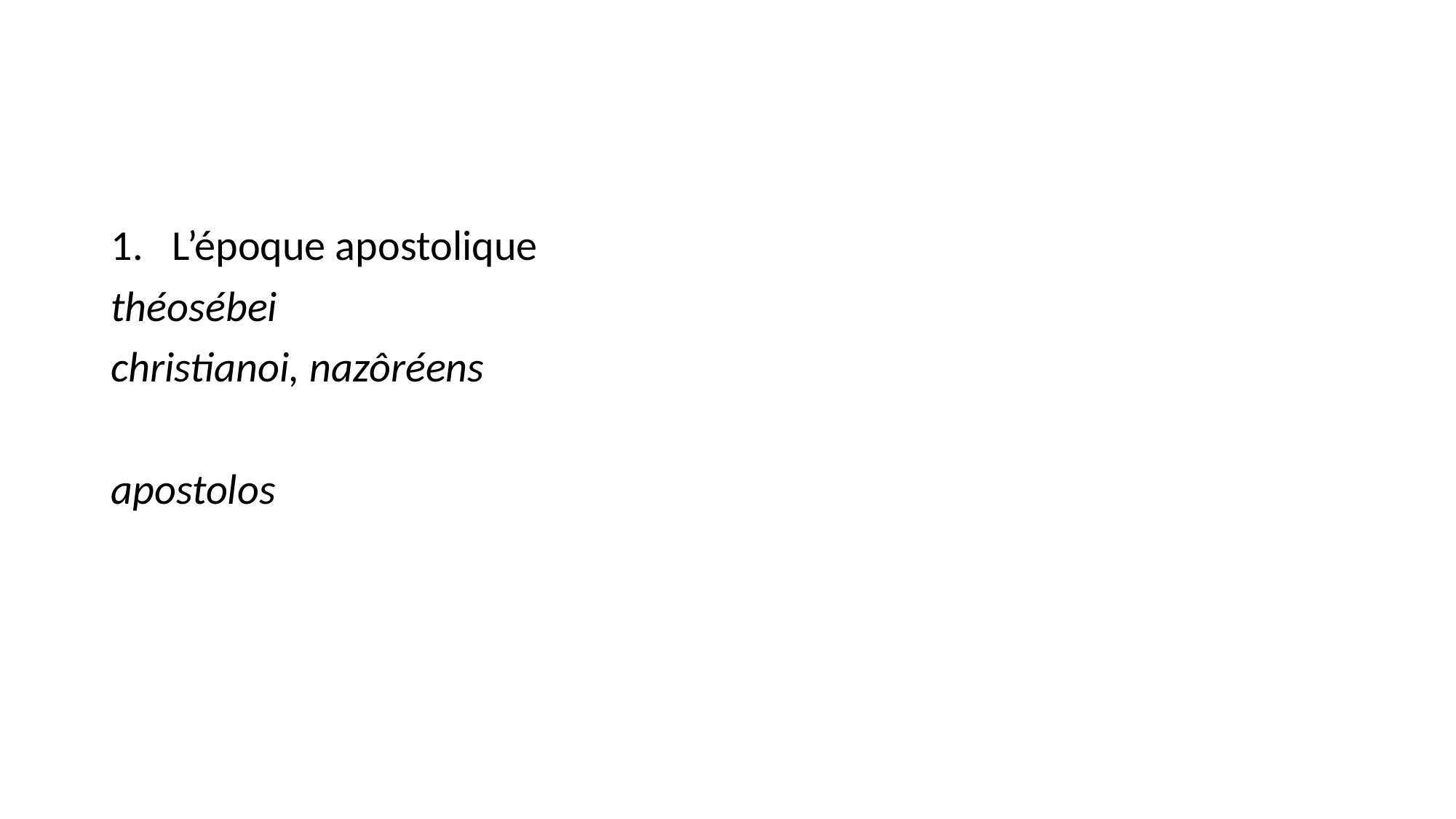

#
L’époque apostolique
théosébei
christianoi, nazôréens

apostolos